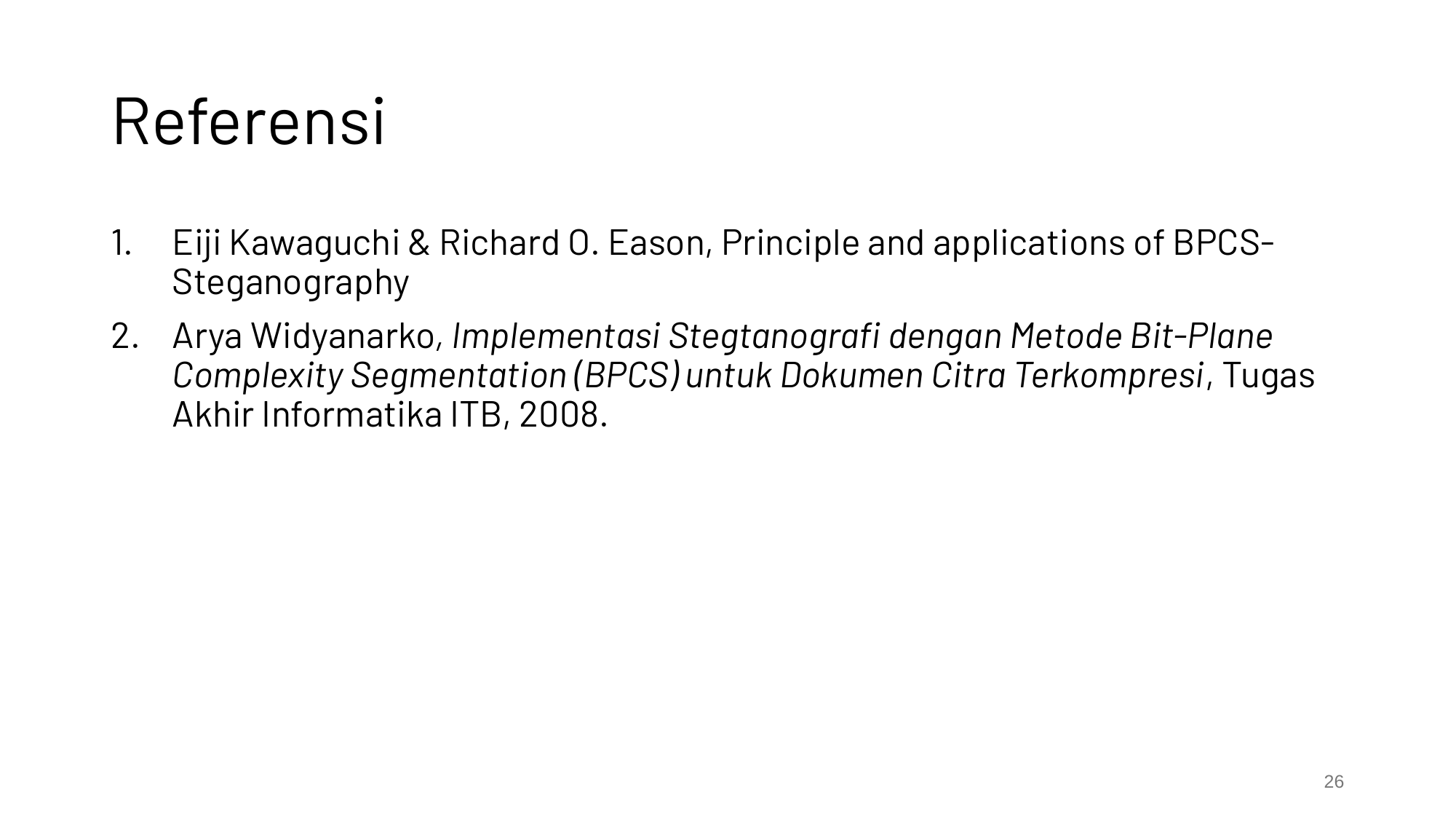

# Referensi
Eiji Kawaguchi & Richard O. Eason, Principle and applications of BPCS-Steganography
Arya Widyanarko, Implementasi Stegtanografi dengan Metode Bit-Plane Complexity Segmentation (BPCS) untuk Dokumen Citra Terkompresi, Tugas Akhir Informatika ITB, 2008.
26